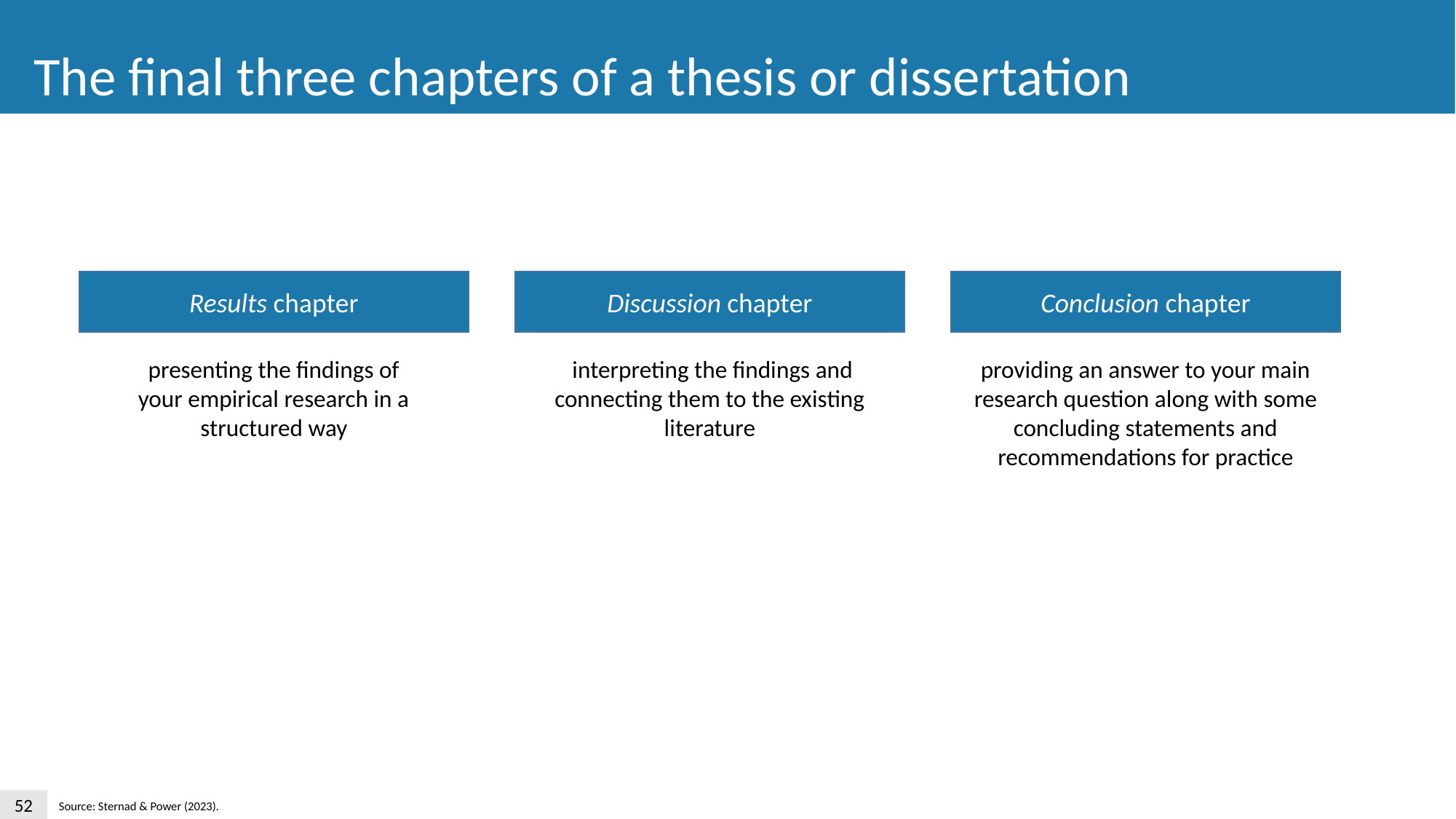

The final three chapters of a thesis or dissertation
Conclusion chapter
Results chapter
Discussion chapter
presenting the findings of your empirical research in a structured way
 interpreting the findings and connecting them to the existing literature
providing an answer to your main research question along with some concluding statements and recommendations for practice
52
Source: Sternad & Power (2023).